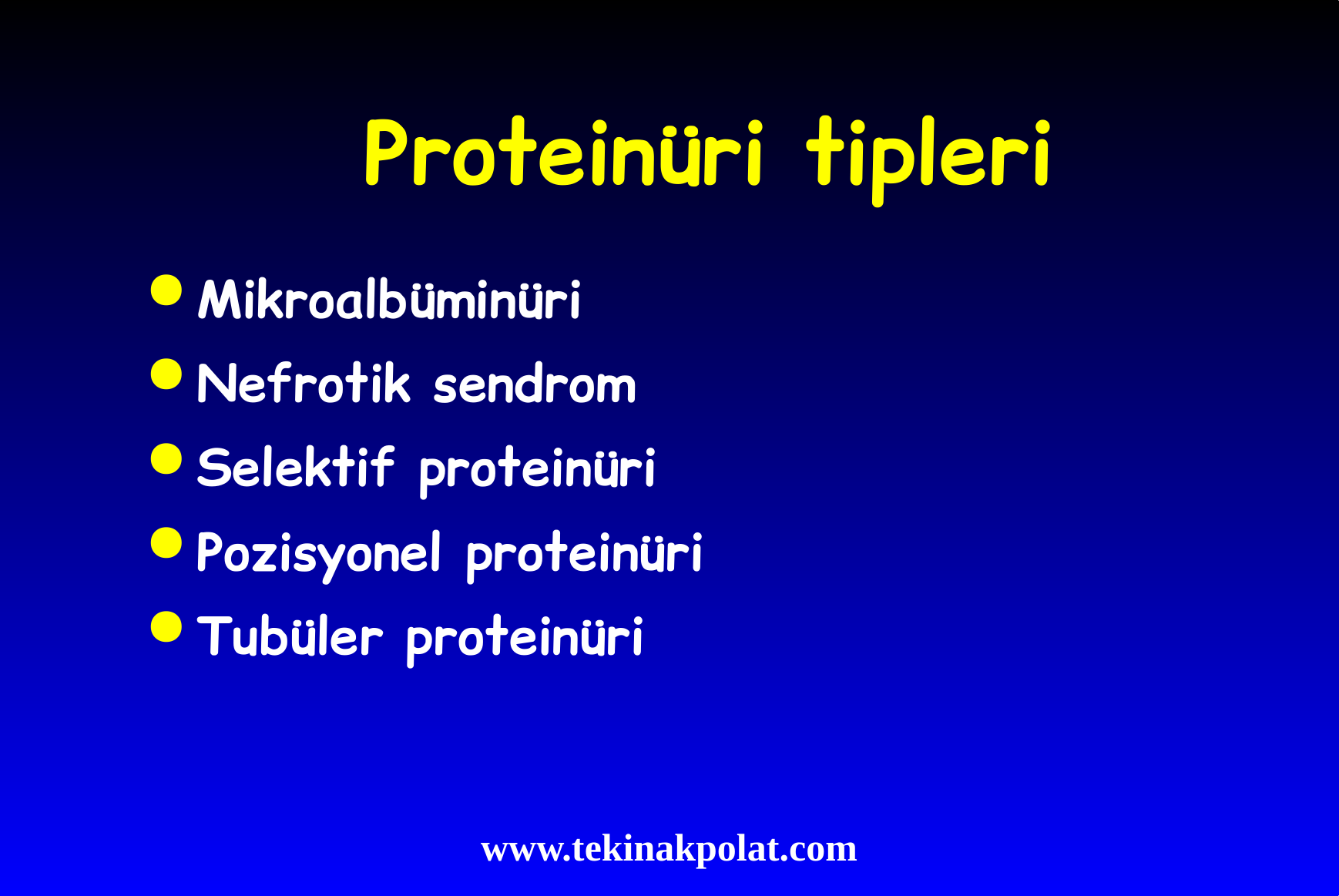

# Proteinüri tipleri
Mikroalbüminüri
Nefrotik sendrom
Selektif proteinüri
Pozisyonel proteinüri
Tubüler proteinüri

www.tekinakpolat.com